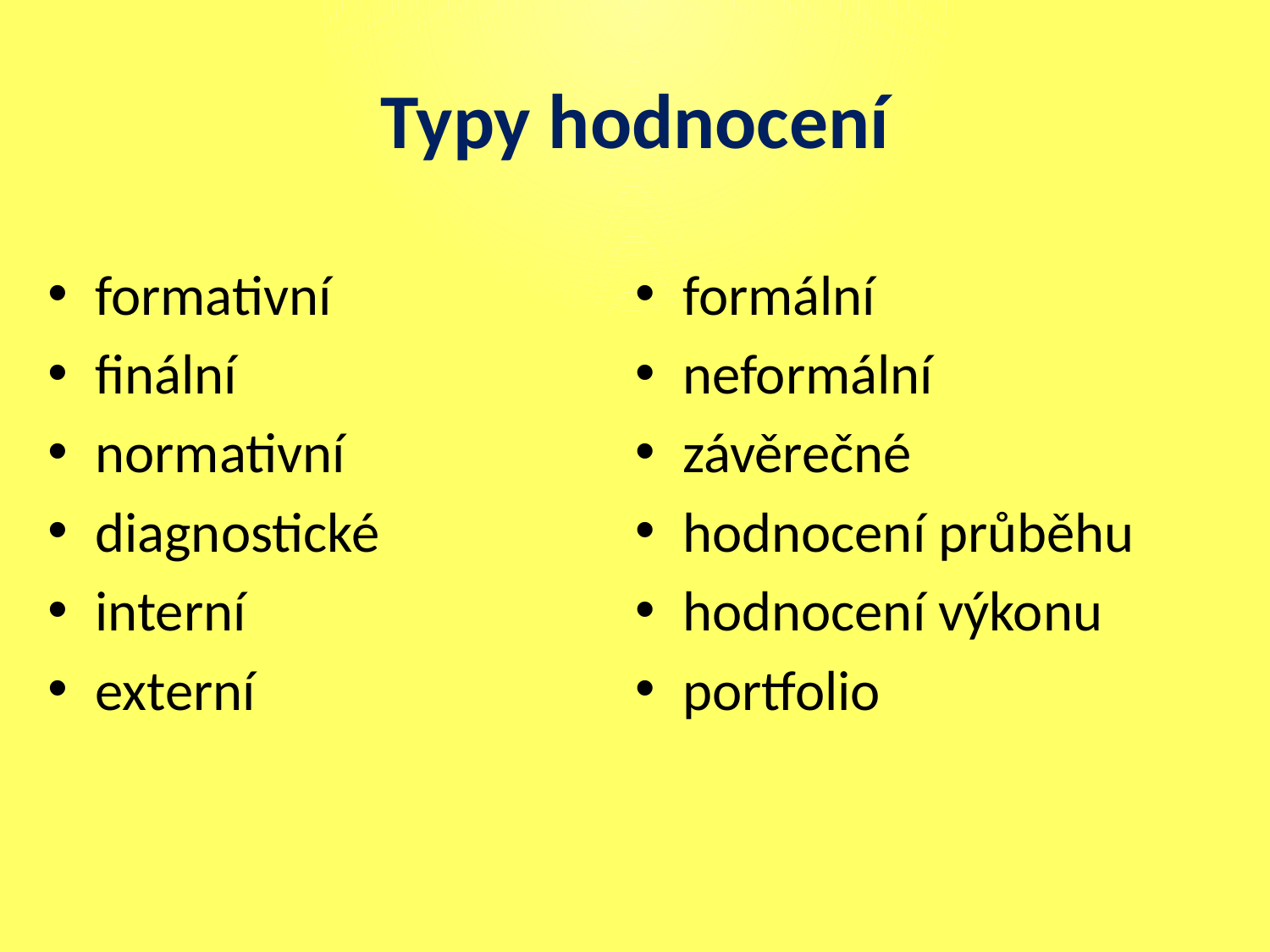

# Typy hodnocení
formativní
finální
normativní
diagnostické
interní
externí

formální
neformální
závěrečné
hodnocení průběhu
hodnocení výkonu
portfolio